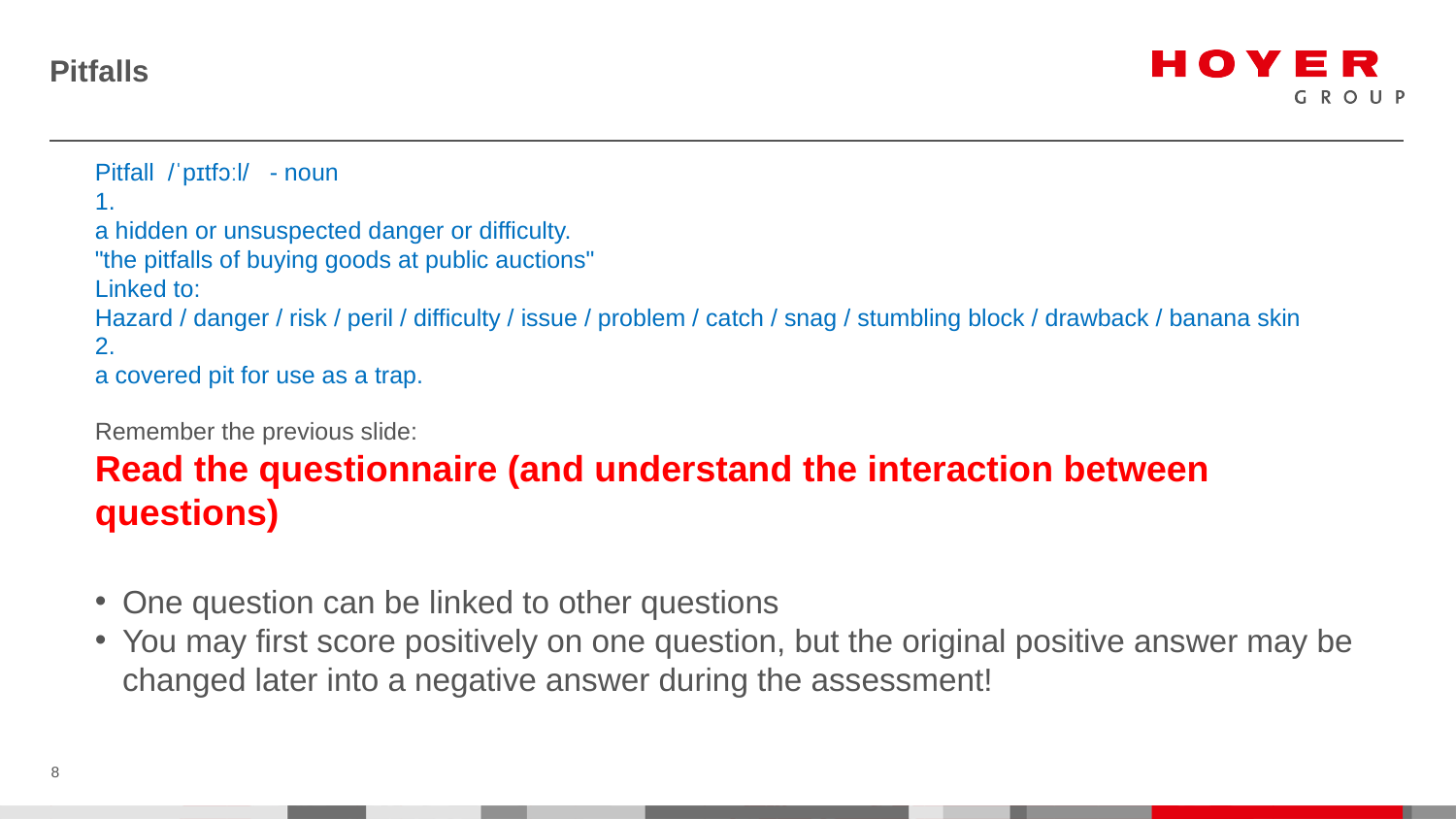

Pitfalls

Pitfall  /ˈpɪtfɔːl/   - noun
1.
a hidden or unsuspected danger or difficulty.
"the pitfalls of buying goods at public auctions"
Linked to:
Hazard / danger / risk / peril / difficulty / issue / problem / catch / snag / stumbling block / drawback / banana skin
2.
a covered pit for use as a trap.
Remember the previous slide:
Read the questionnaire (and understand the interaction between questions)

One question can be linked to other questions
You may first score positively on one question, but the original positive answer may be changed later into a negative answer during the assessment!
8